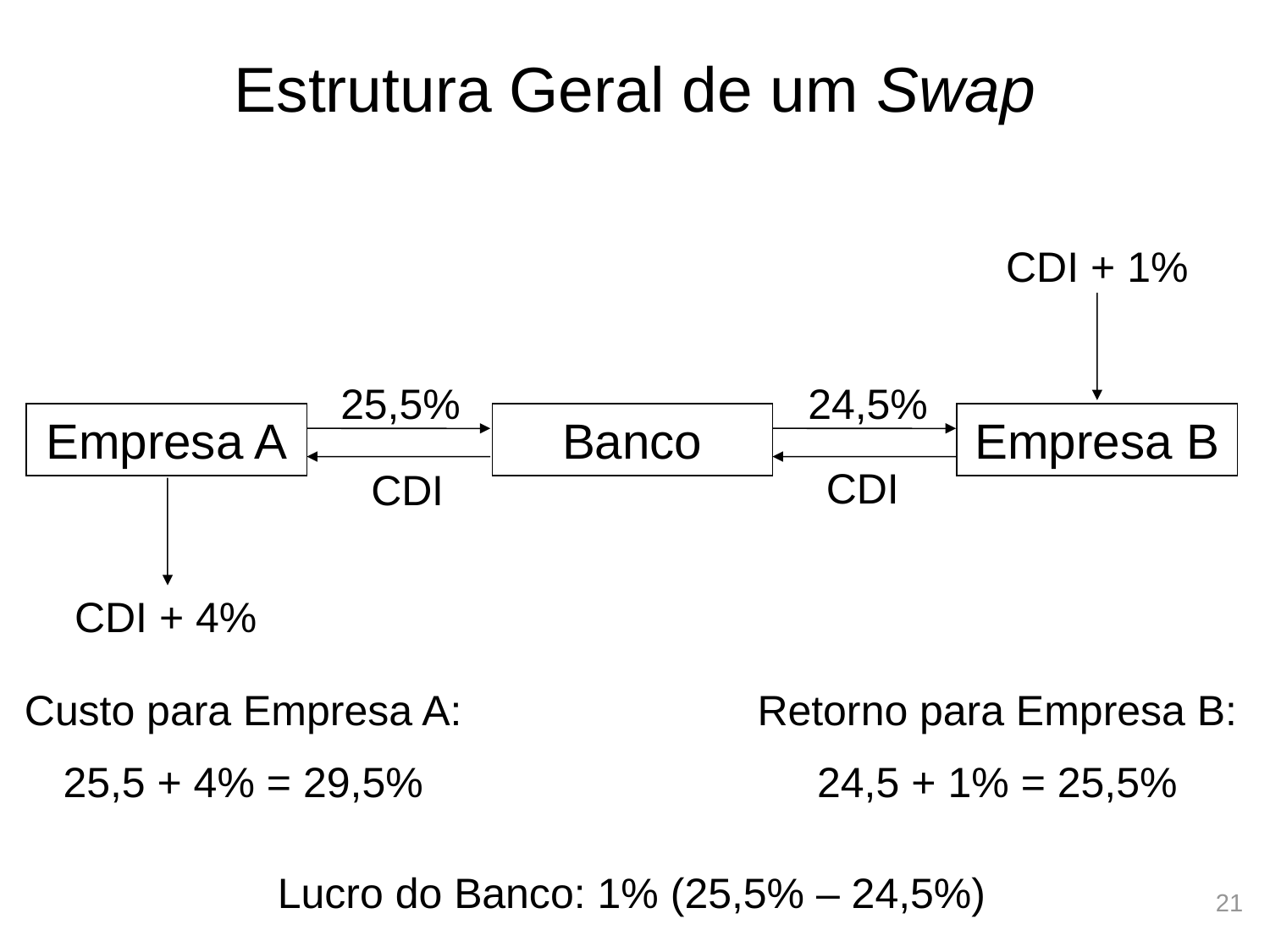

# Estrutura Geral de um Swap
CDI + 1%

25,5%
24,5%
Empresa A
Banco
Empresa B

CDI

CDI

CDI + 4%
Custo para Empresa A:
25,5 + 4% = 29,5%
Retorno para Empresa B:
24,5 + 1% = 25,5%
Lucro do Banco: 1% (25,5% – 24,5%)
21